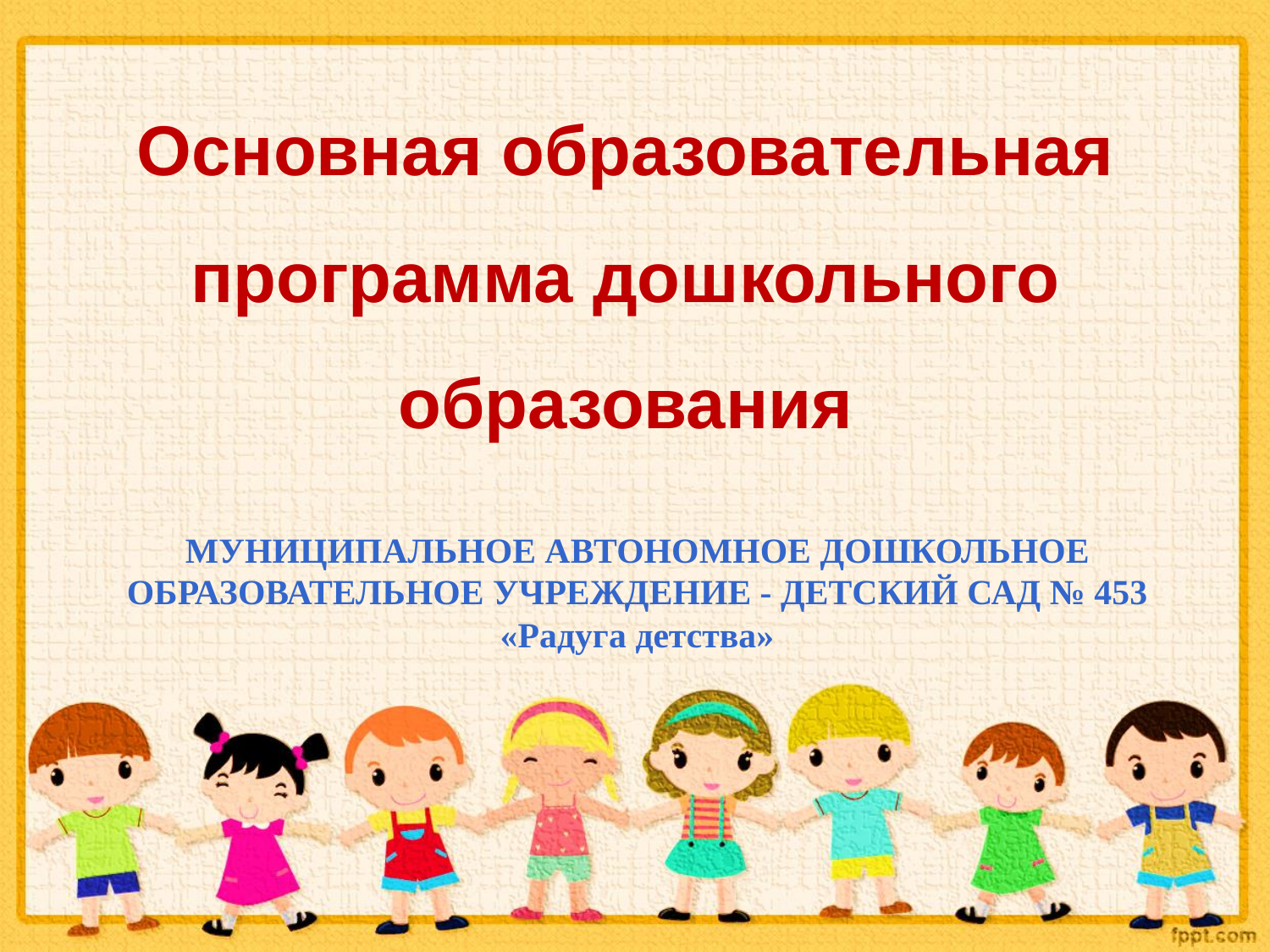

Основная образовательная программа дошкольного образования
# МУНИЦИПАЛЬНОЕ АВТОНОМНОЕ ДОШКОЛЬНОЕ ОБРАЗОВАТЕЛЬНОЕ УЧРЕЖДЕНИЕ - ДЕТСКИЙ САД № 453 «Радуга детства»